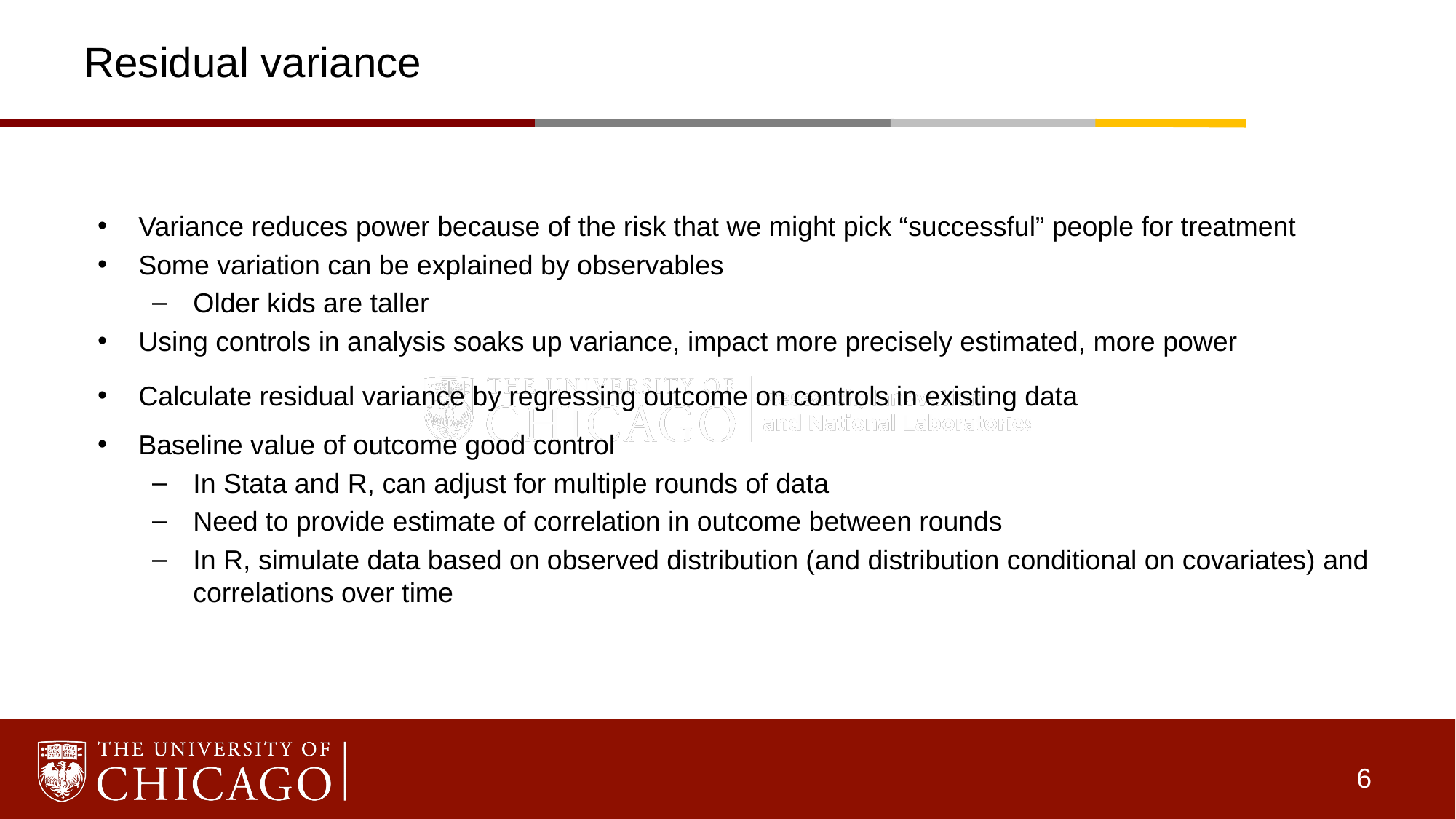

# Residual variance
Variance reduces power because of the risk that we might pick “successful” people for treatment
Some variation can be explained by observables
Older kids are taller
Using controls in analysis soaks up variance, impact more precisely estimated, more power

Calculate residual variance by regressing outcome on controls in existing data

Baseline value of outcome good control
In Stata and R, can adjust for multiple rounds of data
Need to provide estimate of correlation in outcome between rounds
In R, simulate data based on observed distribution (and distribution conditional on covariates) and correlations over time